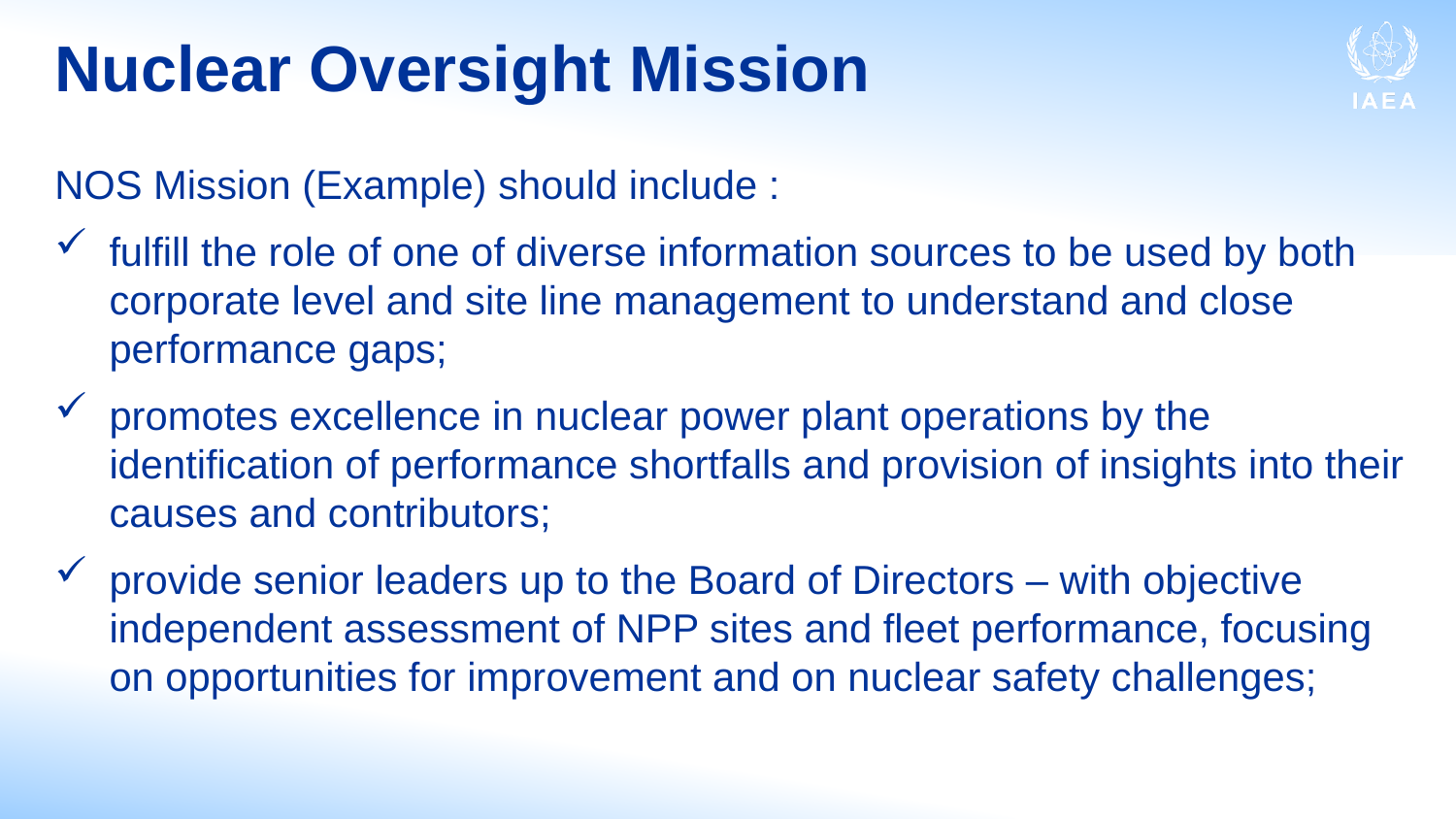

# Nuclear Oversight Mission
NOS Mission (Example) should include :
fulfill the role of one of diverse information sources to be used by both corporate level and site line management to understand and close performance gaps;
promotes excellence in nuclear power plant operations by the identification of performance shortfalls and provision of insights into their causes and contributors;
provide senior leaders up to the Board of Directors – with objective independent assessment of NPP sites and fleet performance, focusing on opportunities for improvement and on nuclear safety challenges;